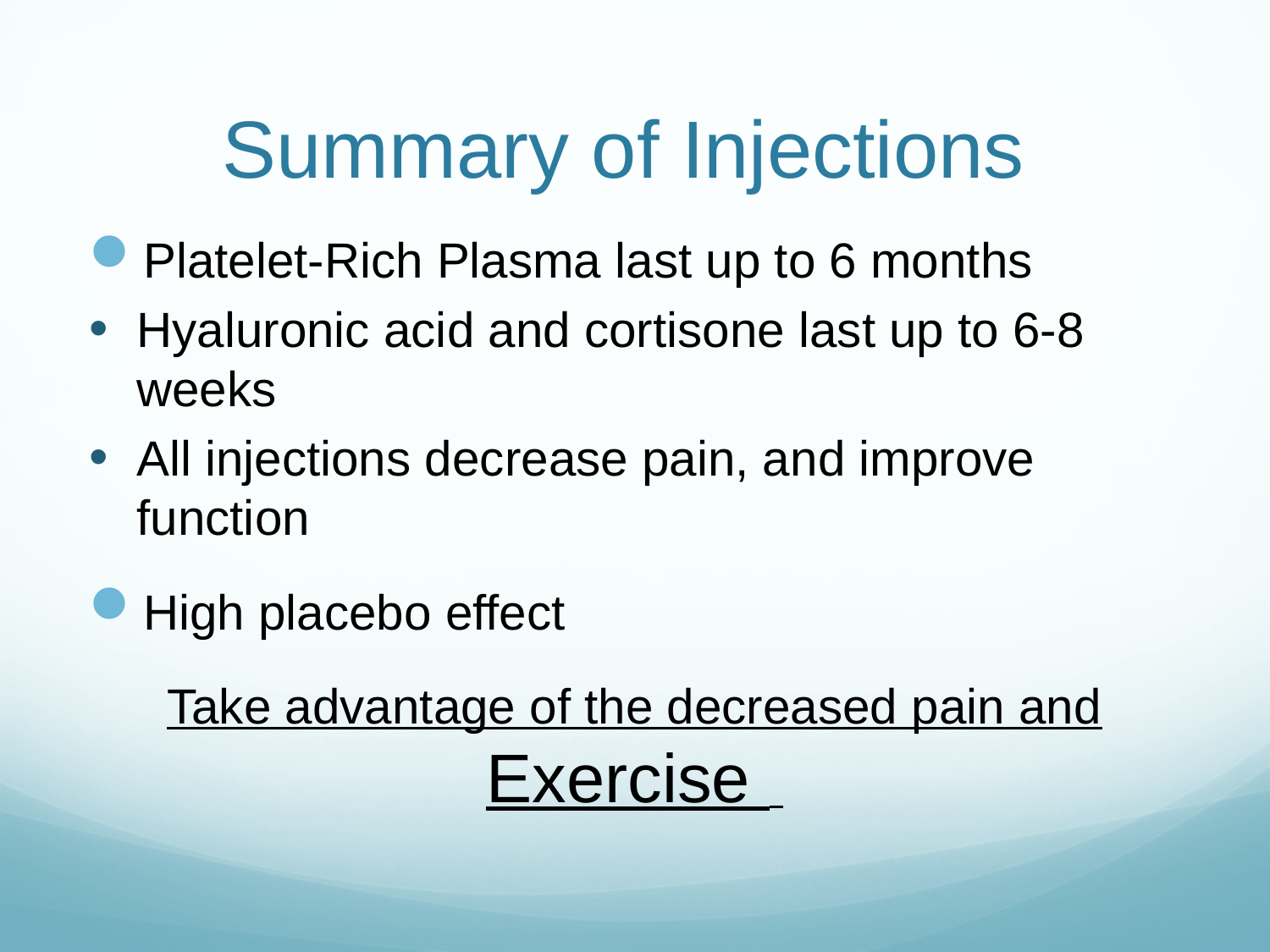

# Summary of Injections
Platelet-Rich Plasma last up to 6 months
Hyaluronic acid and cortisone last up to 6-8 weeks
All injections decrease pain, and improve function
High placebo effect
Take advantage of the decreased pain and Exercise